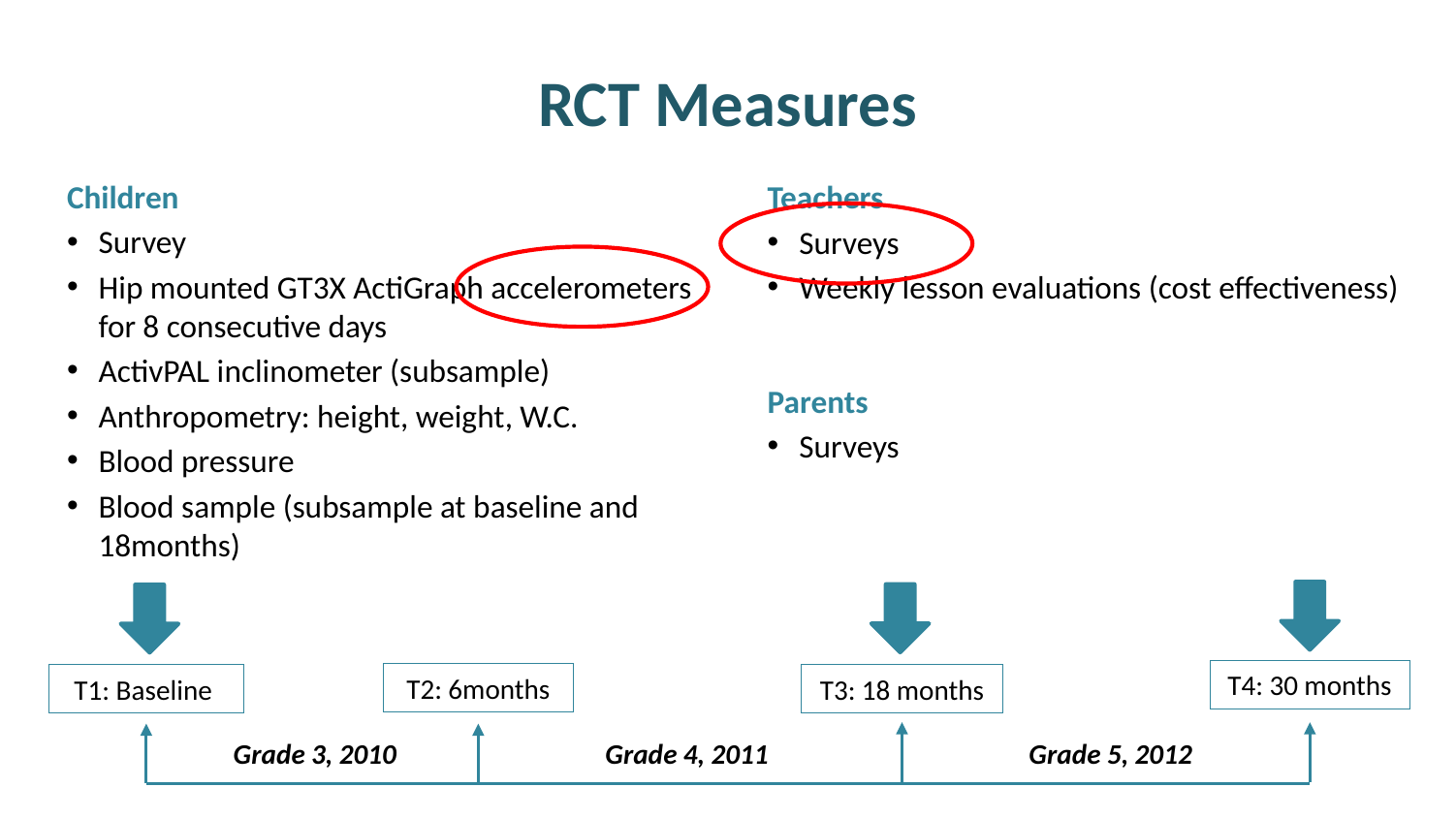

# RCT Measures
Children
Survey
Hip mounted GT3X ActiGraph accelerometers for 8 consecutive days
ActivPAL inclinometer (subsample)
Anthropometry: height, weight, W.C.
Blood pressure
Blood sample (subsample at baseline and 18months)
Teachers
Surveys
Weekly lesson evaluations (cost effectiveness)

Parents
Surveys

T4: 30 months
T2: 6months
T3: 18 months
T1: Baseline
Grade 5, 2012
Grade 3, 2010
Grade 4, 2011